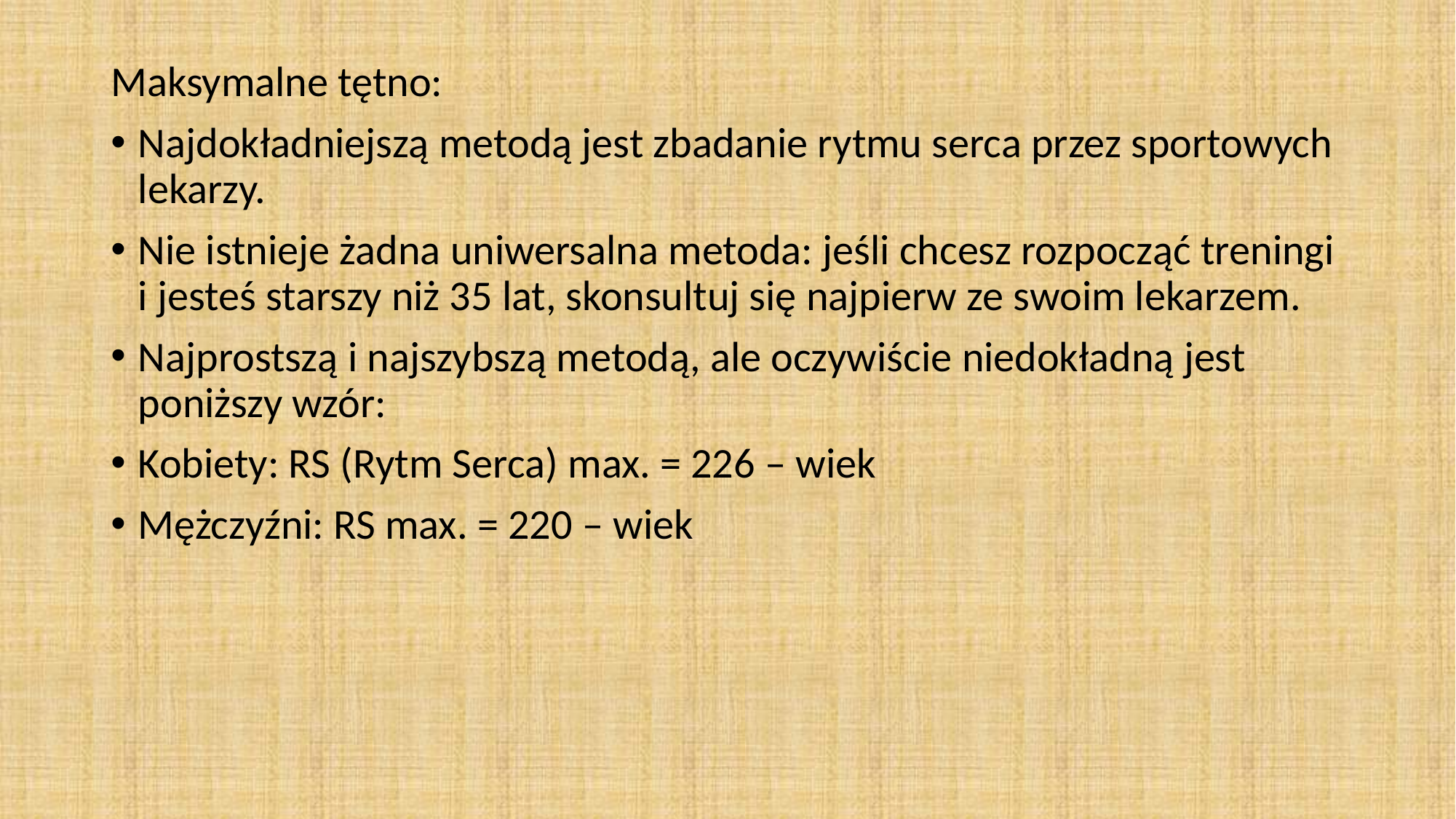

Maksymalne tętno:
Najdokładniejszą metodą jest zbadanie rytmu serca przez sportowych lekarzy.
Nie istnieje żadna uniwersalna metoda: jeśli chcesz rozpocząć treningi i jesteś starszy niż 35 lat, skonsultuj się najpierw ze swoim lekarzem.
Najprostszą i najszybszą metodą, ale oczywiście niedokładną jest poniższy wzór:
Kobiety: RS (Rytm Serca) max. = 226 – wiek
Mężczyźni: RS max. = 220 – wiek